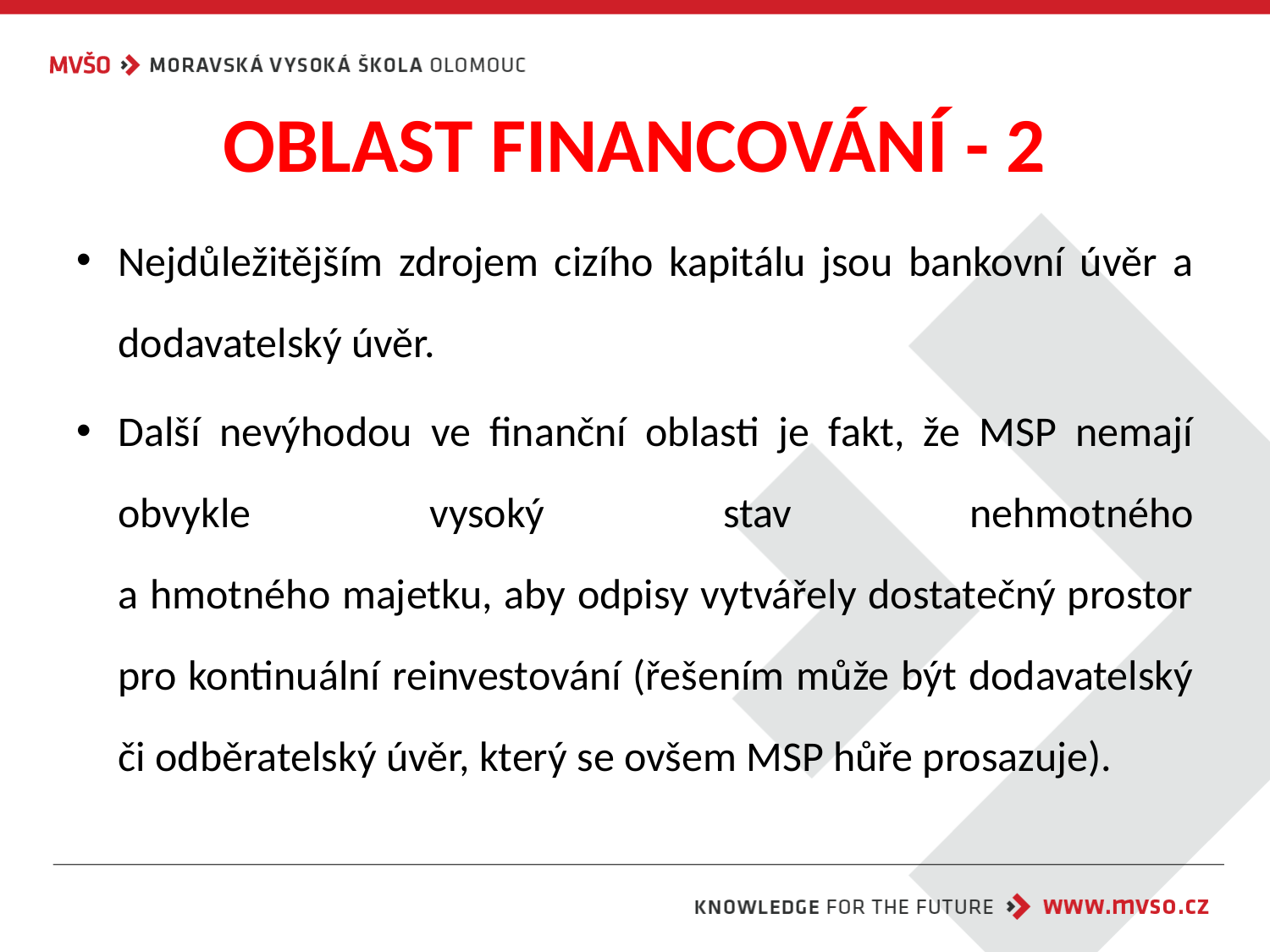

# OBLAST FINANCOVÁNÍ - 2
Nejdůležitějším zdrojem cizího kapitálu jsou bankovní úvěr a dodavatelský úvěr.
Další nevýhodou ve finanční oblasti je fakt, že MSP nemají obvykle vysoký stav nehmotného
a hmotného majetku, aby odpisy vytvářely dostatečný prostor pro kontinuální reinvestování (řešením může být dodavatelský či odběratelský úvěr, který se ovšem MSP hůře prosazuje).